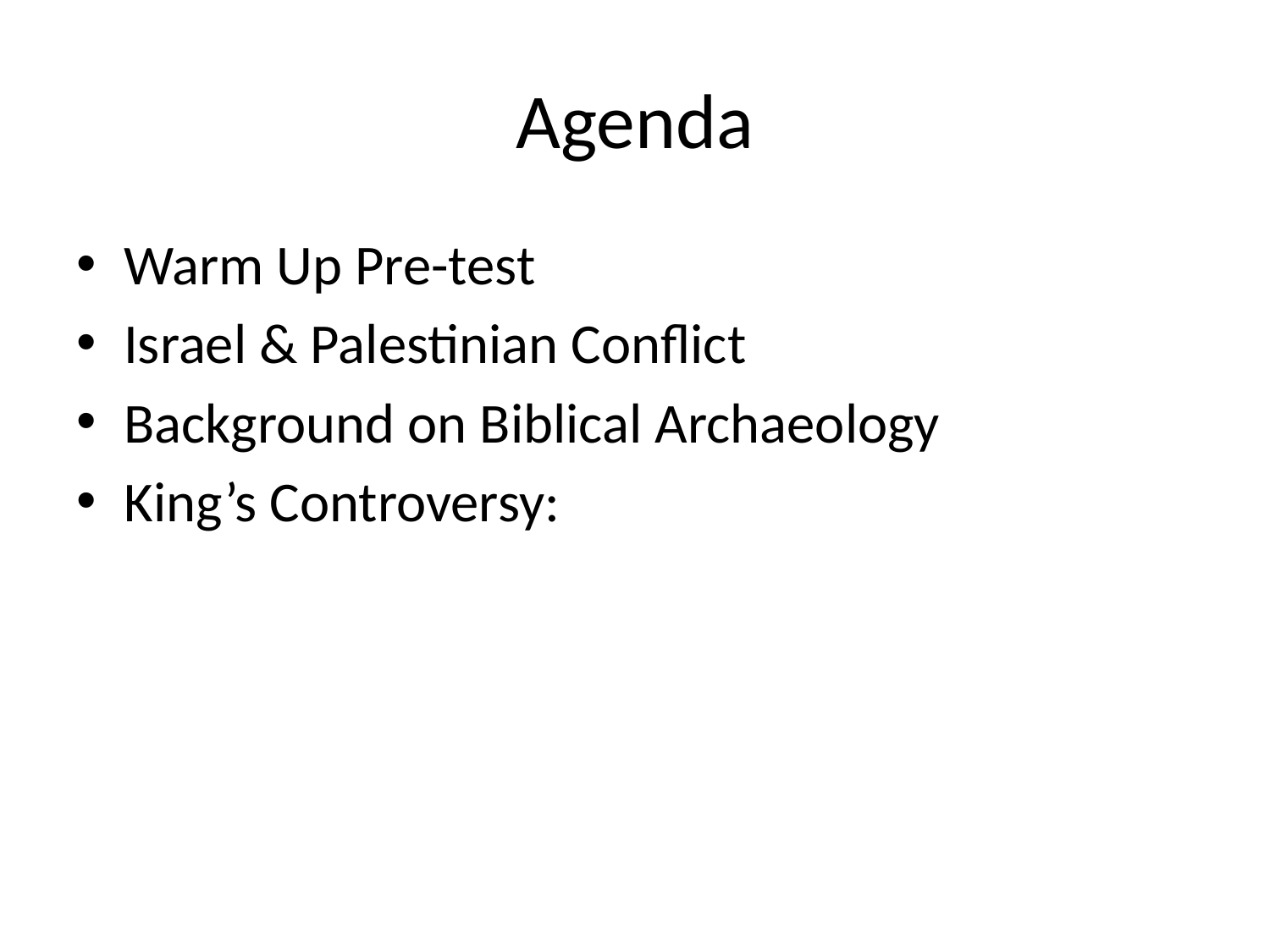

# Agenda
Warm Up Pre-test
Israel & Palestinian Conflict
Background on Biblical Archaeology
King’s Controversy: